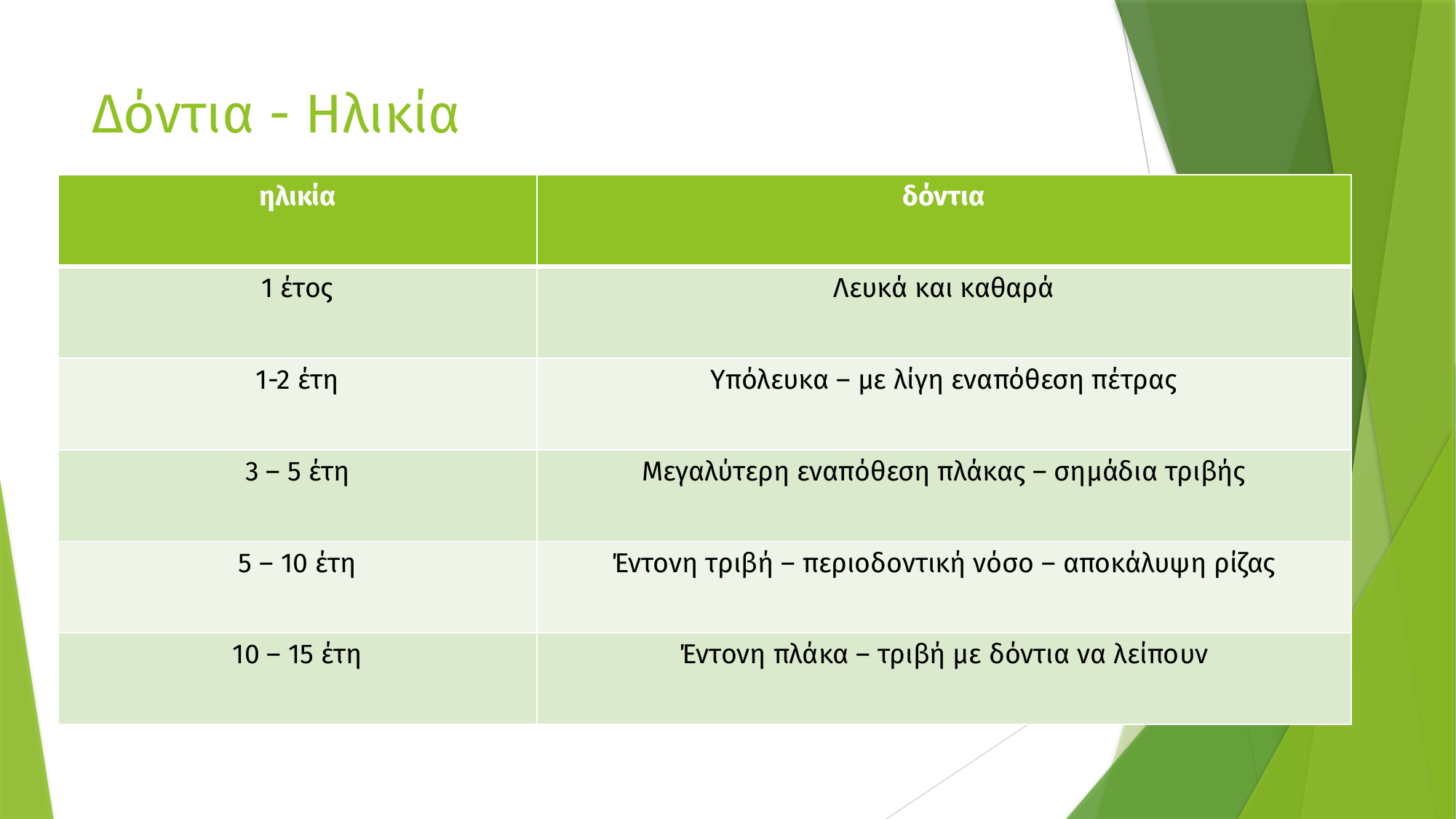

# Δόντια - Ηλικία
| ηλικία | δόντια |
| --- | --- |
| 1 έτος | Λευκά και καθαρά |
| 1-2 έτη | Υπόλευκα – με λίγη εναπόθεση πέτρας |
| 3 – 5 έτη | Μεγαλύτερη εναπόθεση πλάκας – σημάδια τριβής |
| 5 – 10 έτη | Έντονη τριβή – περιοδοντική νόσο – αποκάλυψη ρίζας |
| 10 – 15 έτη | Έντονη πλάκα – τριβή με δόντια να λείπουν |